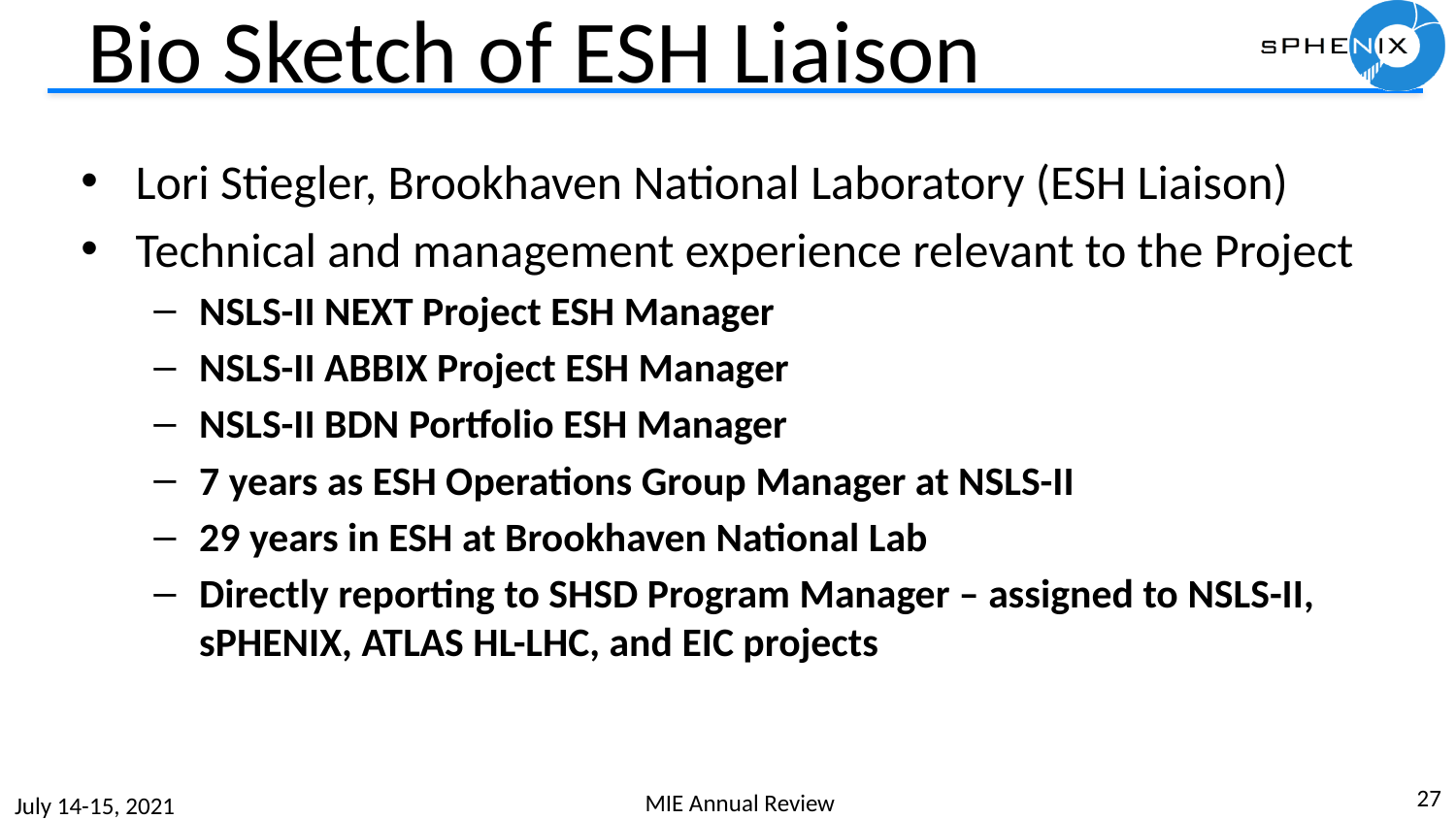

# Bio Sketch of ESH Liaison
Lori Stiegler, Brookhaven National Laboratory (ESH Liaison)
Technical and management experience relevant to the Project
NSLS-II NEXT Project ESH Manager
NSLS-II ABBIX Project ESH Manager
NSLS-II BDN Portfolio ESH Manager
7 years as ESH Operations Group Manager at NSLS-II
29 years in ESH at Brookhaven National Lab
Directly reporting to SHSD Program Manager – assigned to NSLS-II, sPHENIX, ATLAS HL-LHC, and EIC projects
27
MIE Annual Review
July 14-15, 2021